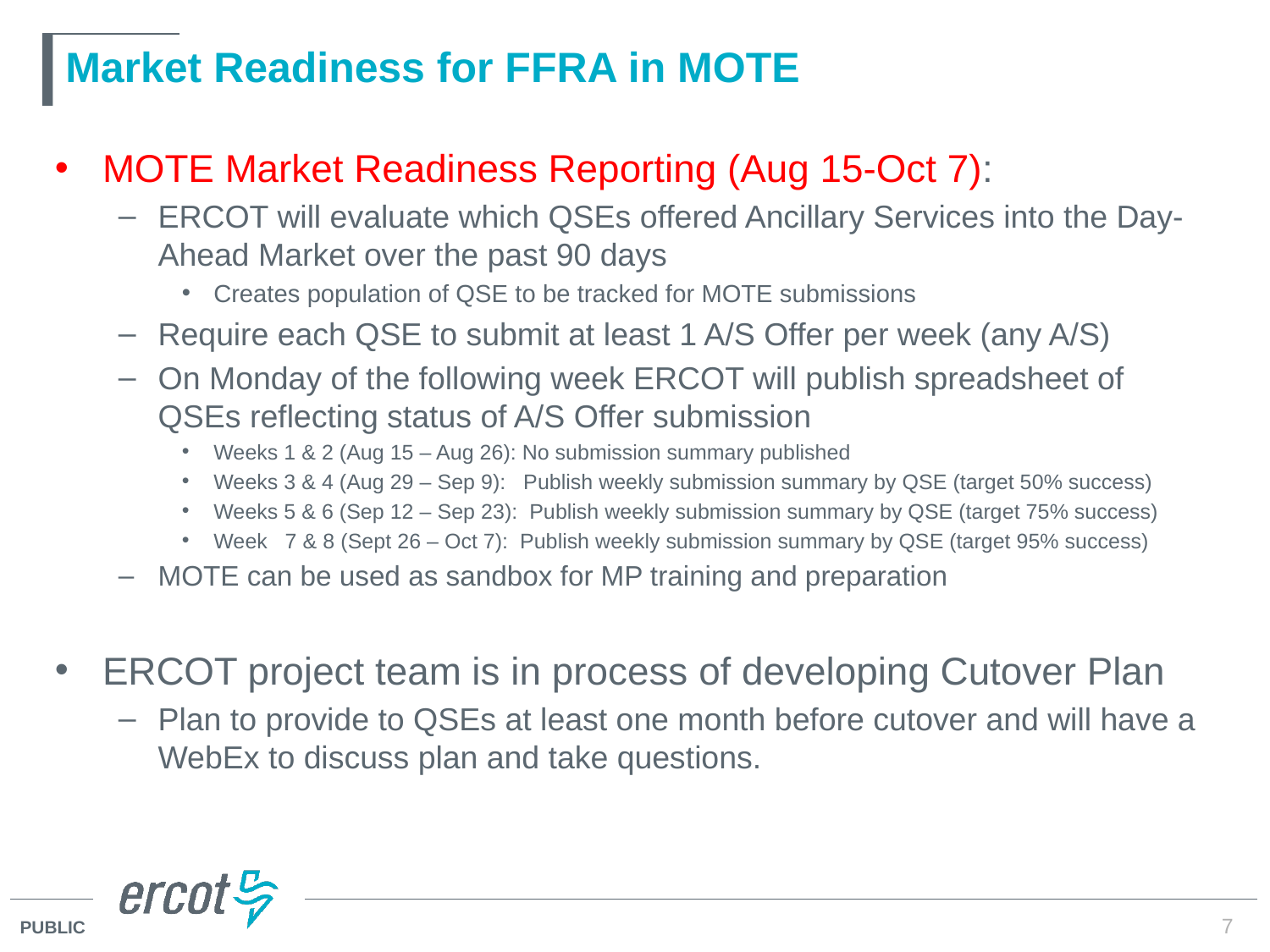

# Market Readiness for FFRA in MOTE
MOTE Market Readiness Reporting (Aug 15-Oct 7):
ERCOT will evaluate which QSEs offered Ancillary Services into the Day-Ahead Market over the past 90 days
Creates population of QSE to be tracked for MOTE submissions
Require each QSE to submit at least 1 A/S Offer per week (any A/S)
On Monday of the following week ERCOT will publish spreadsheet of QSEs reflecting status of A/S Offer submission
Weeks 1 & 2 (Aug 15 – Aug 26): No submission summary published
Weeks 3 & 4 (Aug 29 – Sep 9):   Publish weekly submission summary by QSE (target 50% success)
Weeks 5 & 6 (Sep 12 – Sep 23):  Publish weekly submission summary by QSE (target 75% success)
Week   7 & 8 (Sept 26 – Oct 7):  Publish weekly submission summary by QSE (target 95% success)
MOTE can be used as sandbox for MP training and preparation

ERCOT project team is in process of developing Cutover Plan
Plan to provide to QSEs at least one month before cutover and will have a WebEx to discuss plan and take questions.
7